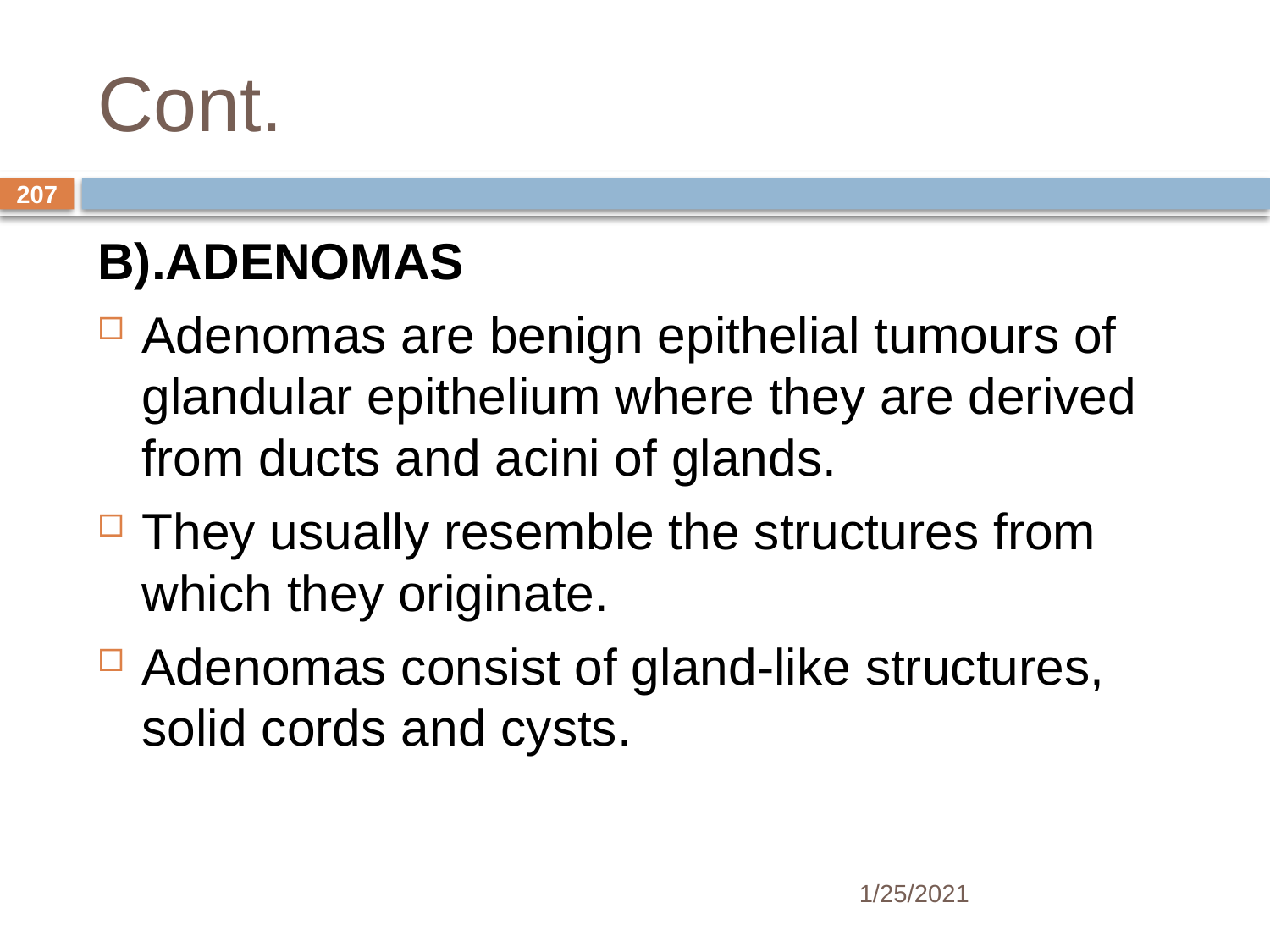

# Cont.
207
B).ADENOMAS
Adenomas are benign epithelial tumours of glandular epithelium where they are derived from ducts and acini of glands.
They usually resemble the structures from which they originate.
Adenomas consist of gland-like structures, solid cords and cysts.

1/25/2021